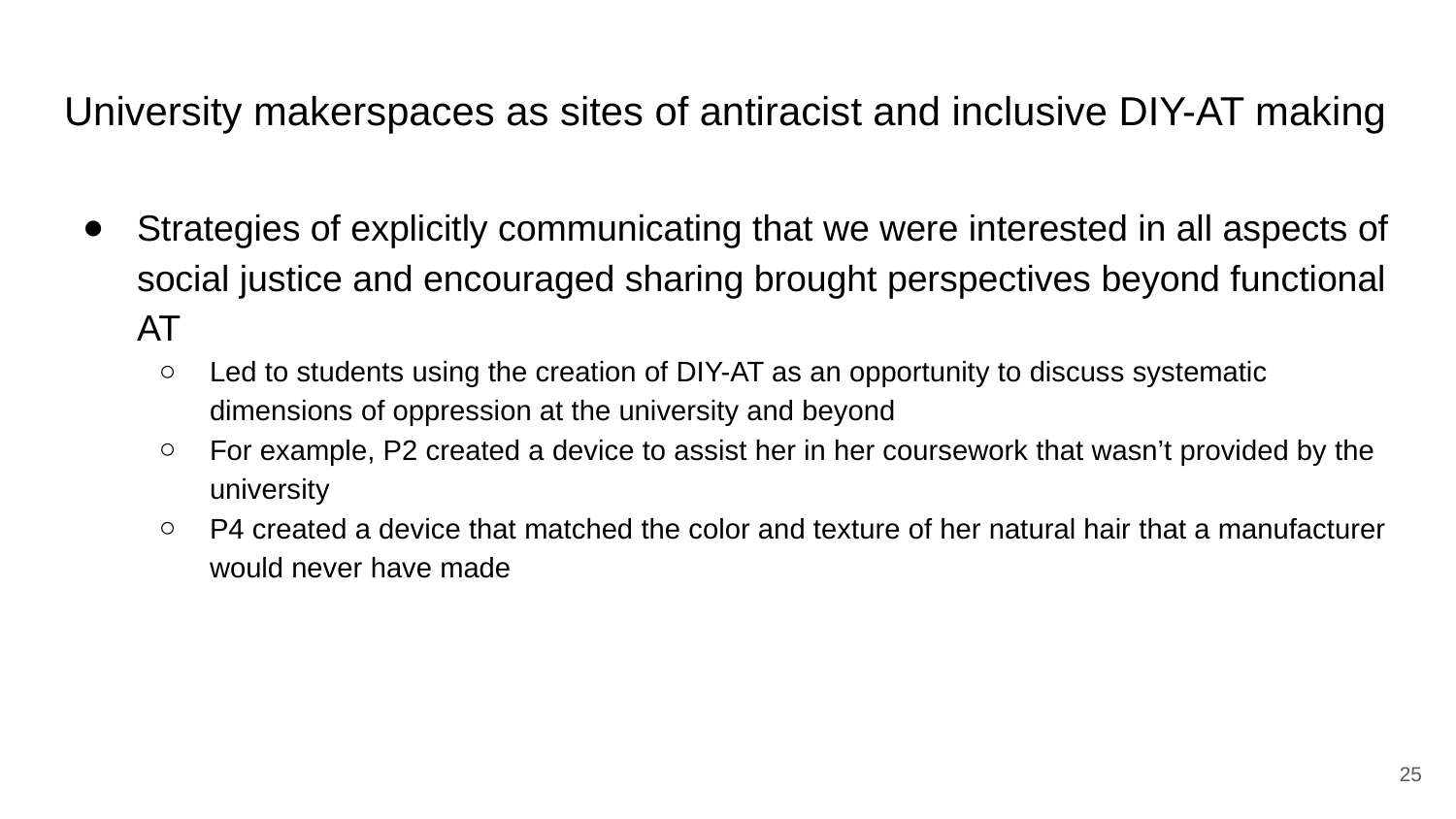

# University makerspaces as sites of antiracist and inclusive DIY-AT making
Strategies of explicitly communicating that we were interested in all aspects of social justice and encouraged sharing brought perspectives beyond functional AT
Led to students using the creation of DIY-AT as an opportunity to discuss systematic dimensions of oppression at the university and beyond
For example, P2 created a device to assist her in her coursework that wasn’t provided by the university
P4 created a device that matched the color and texture of her natural hair that a manufacturer would never have made

25